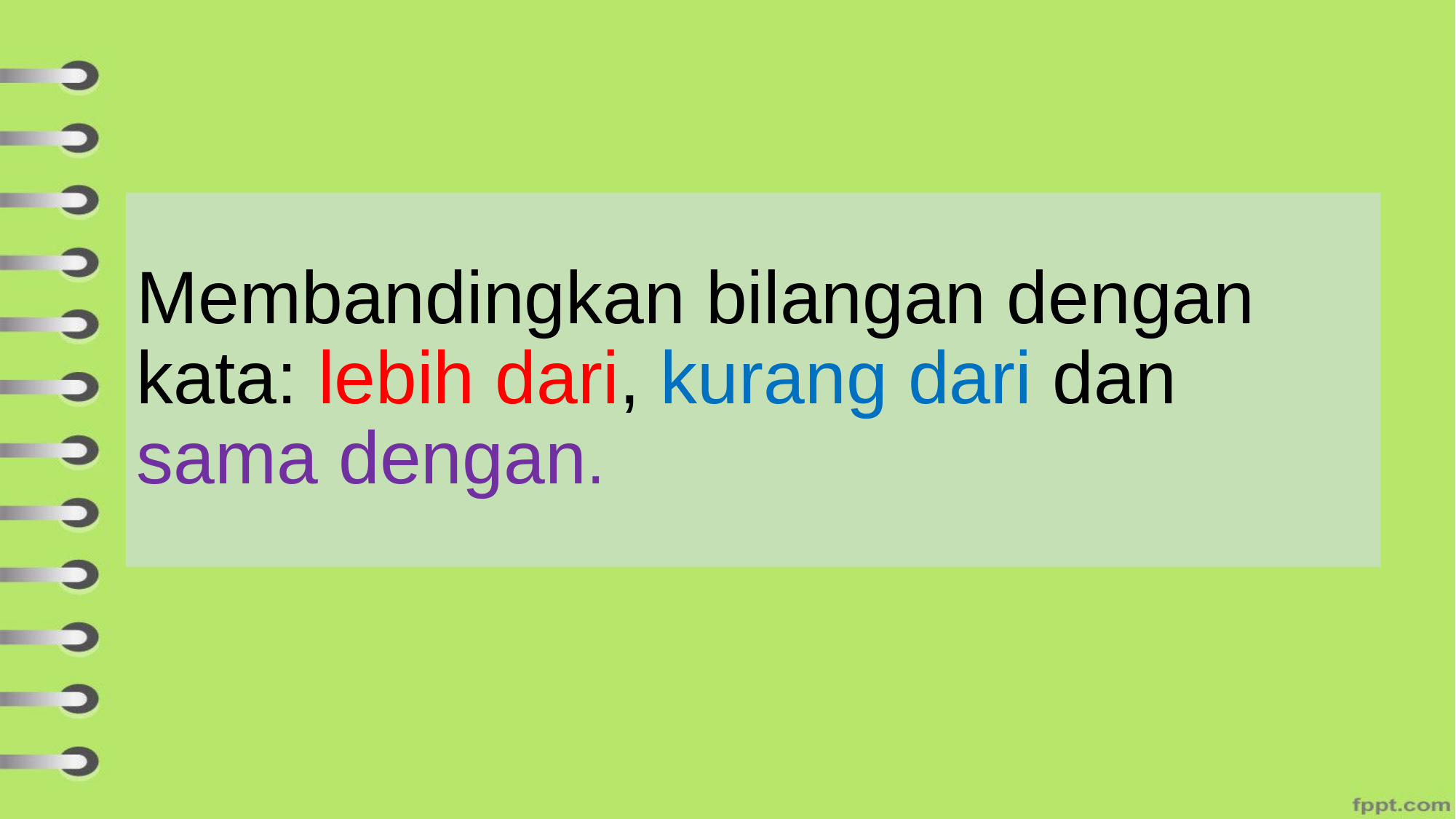

# Membandingkan bilangan dengan kata: lebih dari, kurang dari dan sama dengan.